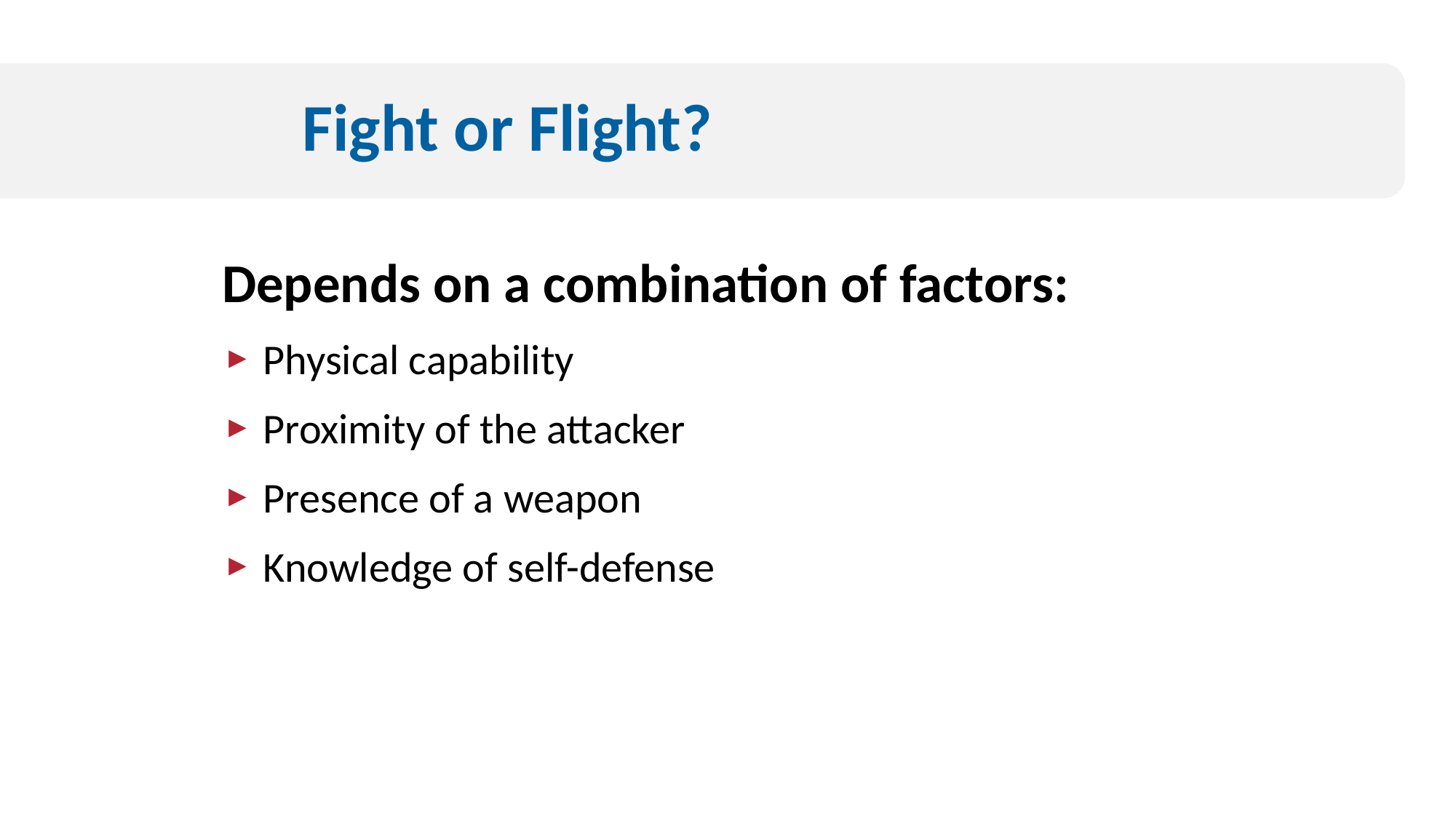

# Fight or Flight?
Depends on a combination of factors:
Physical capability
Proximity of the attacker
Presence of a weapon
Knowledge of self-defense